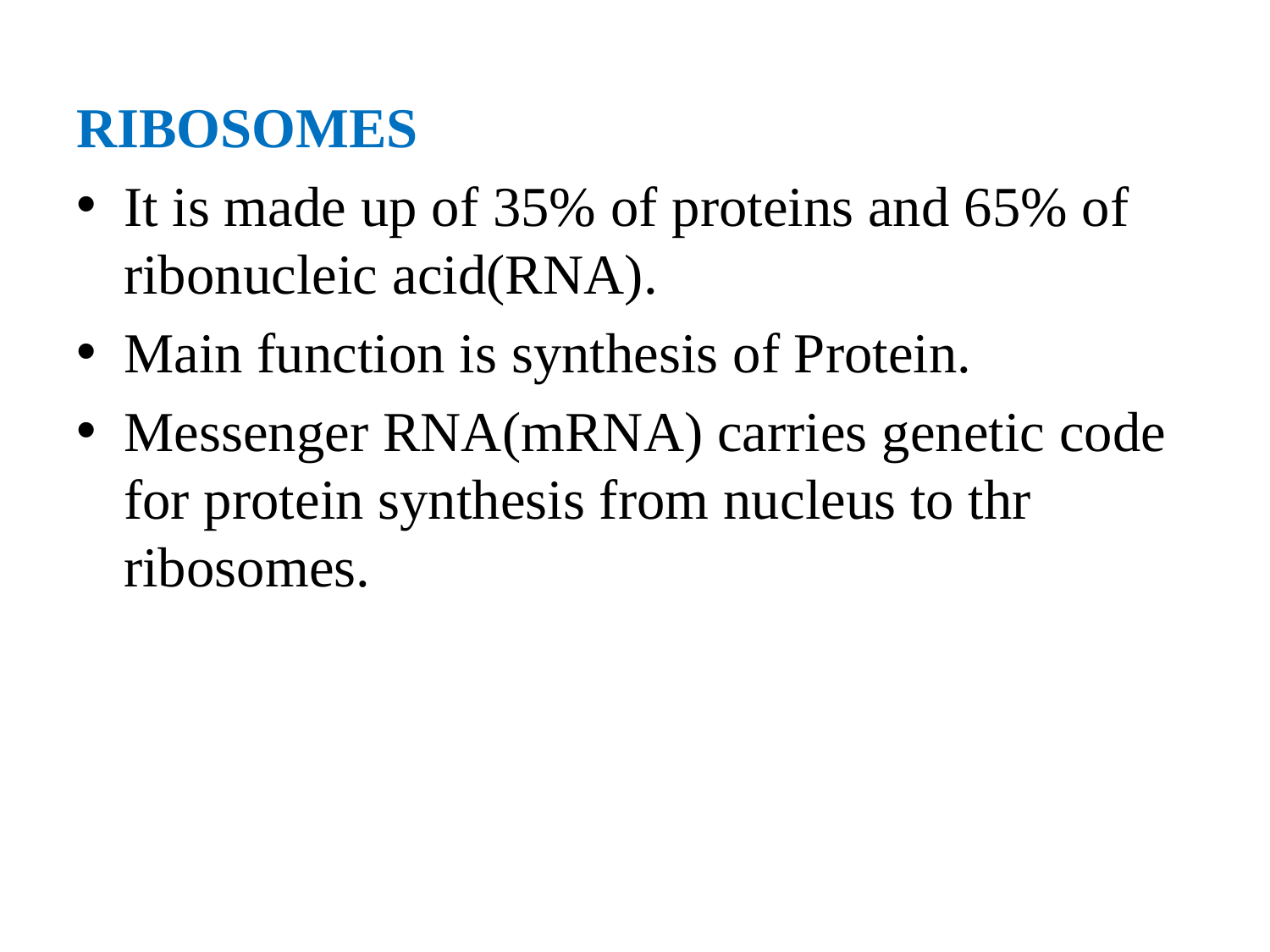

RIBOSOMES
It is made up of 35% of proteins and 65% of ribonucleic acid(RNA).
Main function is synthesis of Protein.
Messenger RNA(mRNA) carries genetic code for protein synthesis from nucleus to thr ribosomes.